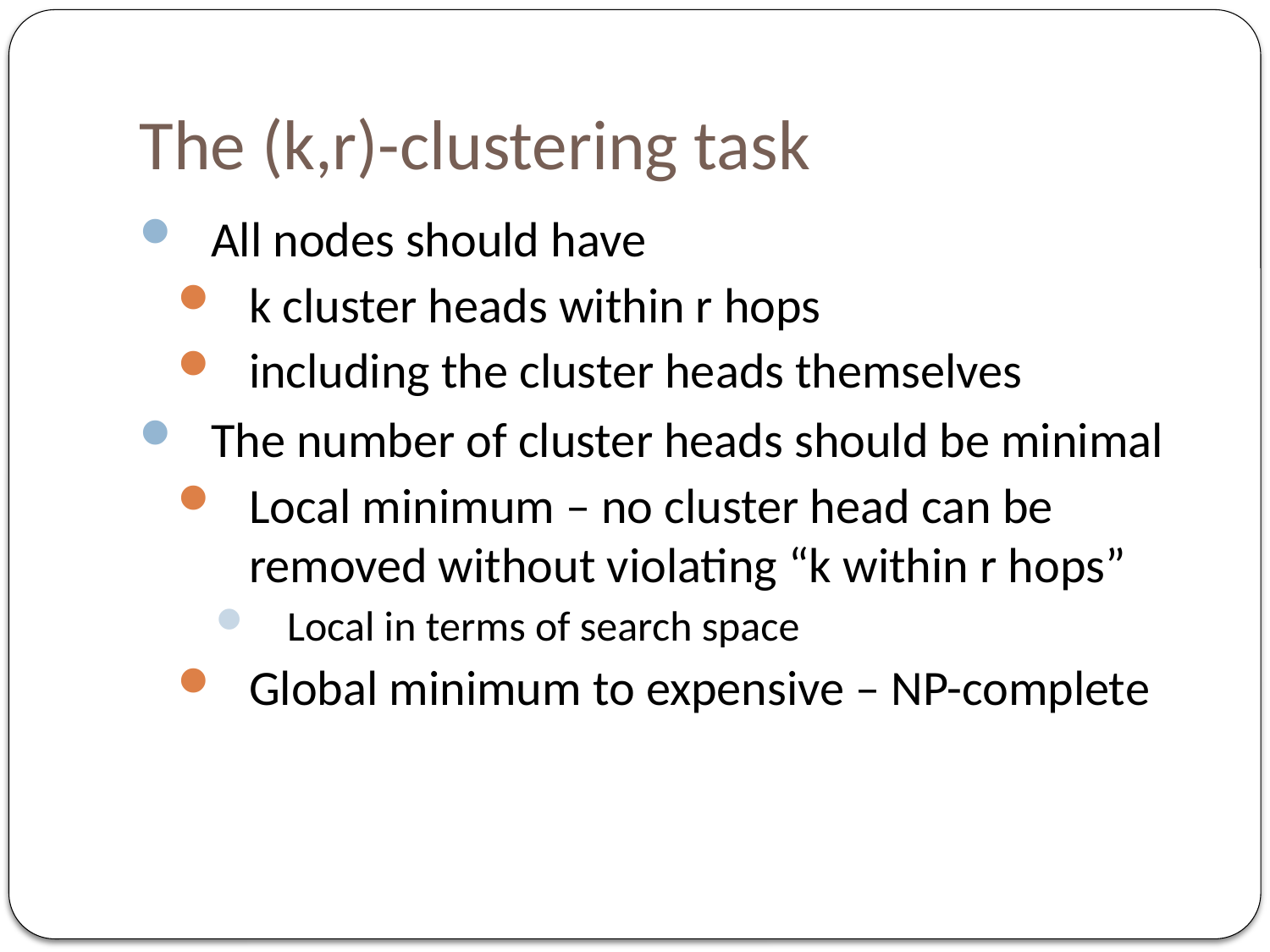

# The (k,r)-clustering task
All nodes should have
k cluster heads within r hops
including the cluster heads themselves
The number of cluster heads should be minimal
Local minimum – no cluster head can be removed without violating “k within r hops”
Local in terms of search space
Global minimum to expensive – NP-complete